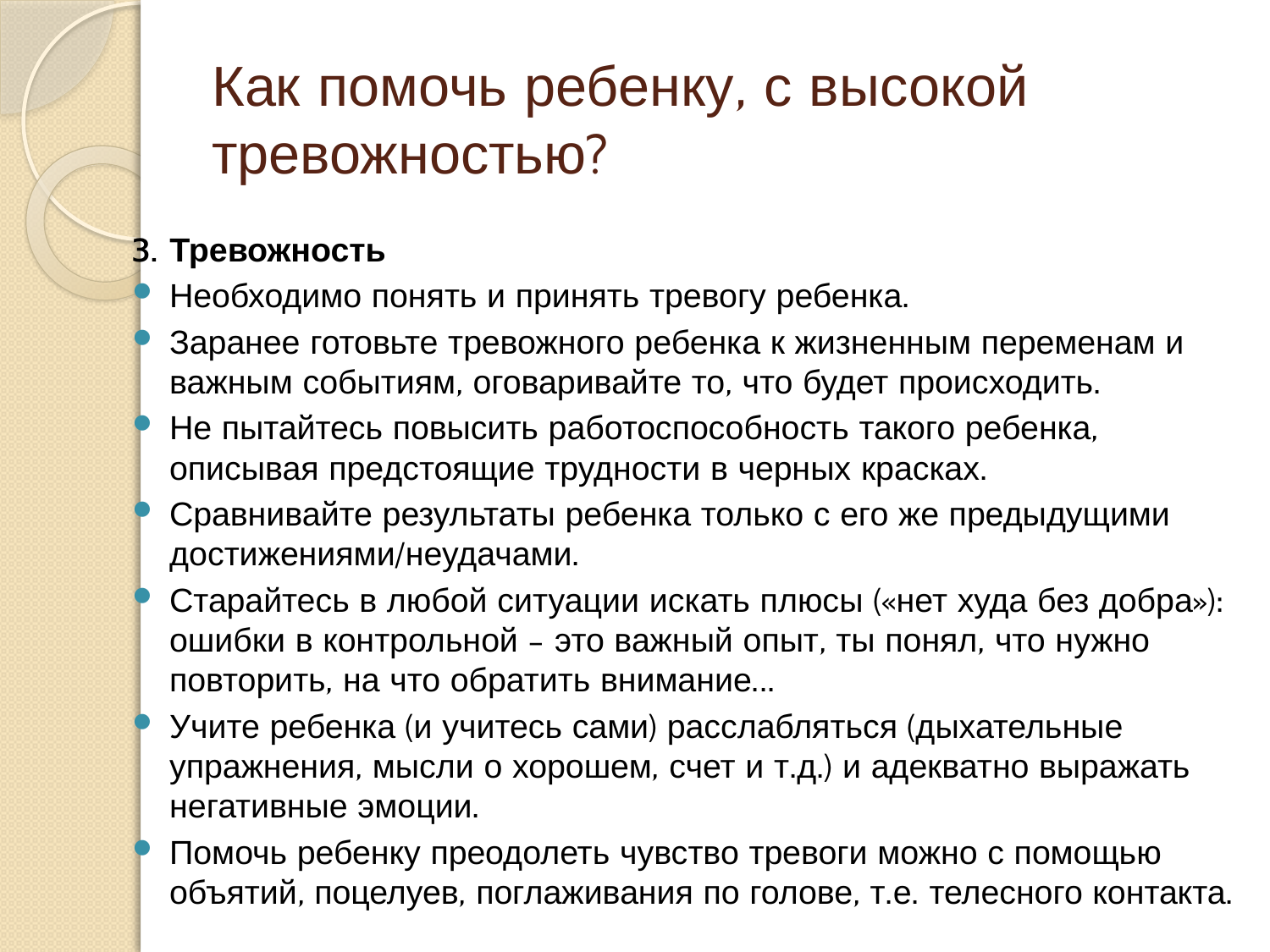

# Как помочь ребенку, с высокой тревожностью?
3. Тревожность
Необходимо понять и принять тревогу ребенка.
Заранее готовьте тревожного ребенка к жизненным переменам и важным событиям, оговаривайте то, что будет происходить.
Не пытайтесь повысить работоспособность такого ребенка, описывая предстоящие трудности в черных красках.
Сравнивайте результаты ребенка только с его же предыдущими достижениями/неудачами.
Старайтесь в любой ситуации искать плюсы («нет худа без добра»): ошибки в контрольной – это важный опыт, ты понял, что нужно повторить, на что обратить внимание...
Учите ребенка (и учитесь сами) расслабляться (дыхательные упражнения, мысли о хорошем, счет и т.д.) и адекватно выражать негативные эмоции.
Помочь ребенку преодолеть чувство тревоги можно с помощью объятий, поцелуев, поглаживания по голове, т.е. телесного контакта.